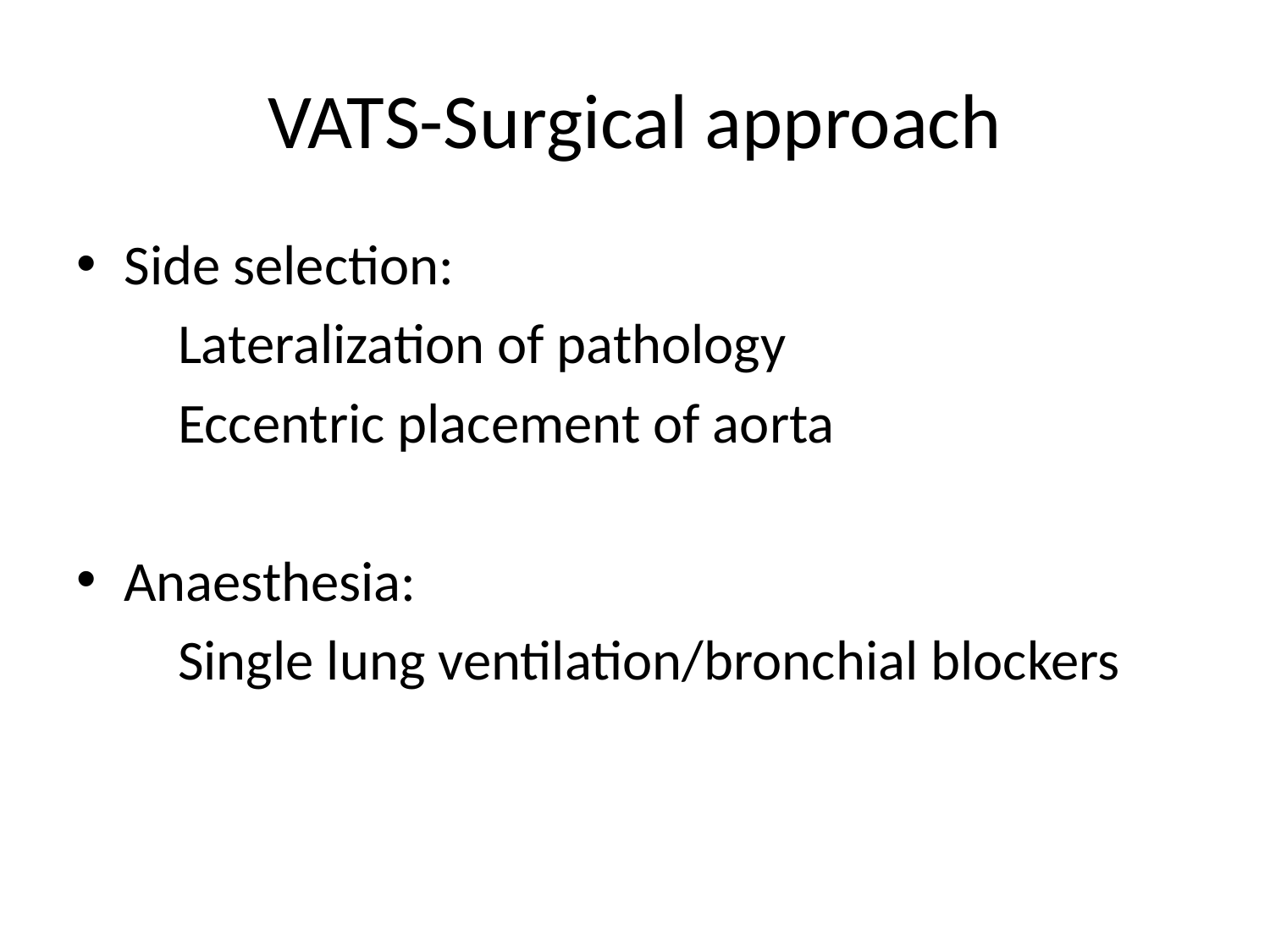

# VATS-Surgical approach
Side selection:
        Lateralization of pathology
        Eccentric placement of aorta

Anaesthesia:
        Single lung ventilation/bronchial blockers